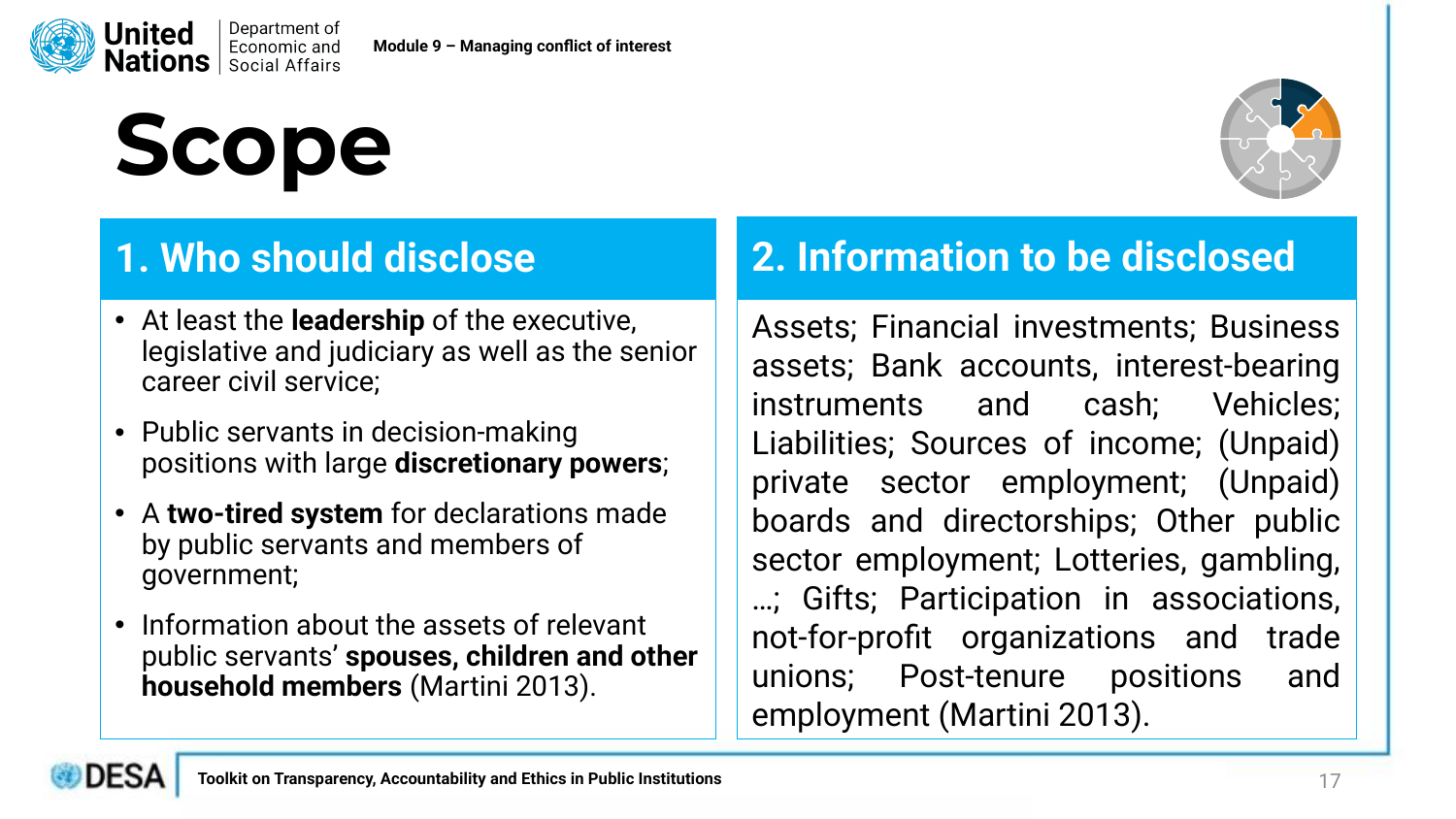

Module 9 – Managing conflict of interest

# Scope
2. Information to be disclosed
1. Who should disclose
At least the leadership of the executive, legislative and judiciary as well as the senior career civil service;
Public servants in decision-making positions with large discretionary powers;
A two-tired system for declarations made by public servants and members of government;
Information about the assets of relevant public servants’ spouses, children and other household members (Martini 2013).
Assets; Financial investments; Business assets; Bank accounts, interest-bearing instruments and cash; Vehicles; Liabilities; Sources of income; (Unpaid) private sector employment; (Unpaid) boards and directorships; Other public sector employment; Lotteries, gambling, …; Gifts; Participation in associations, not-for-profit organizations and trade unions; Post-tenure positions and employment (Martini 2013).
17